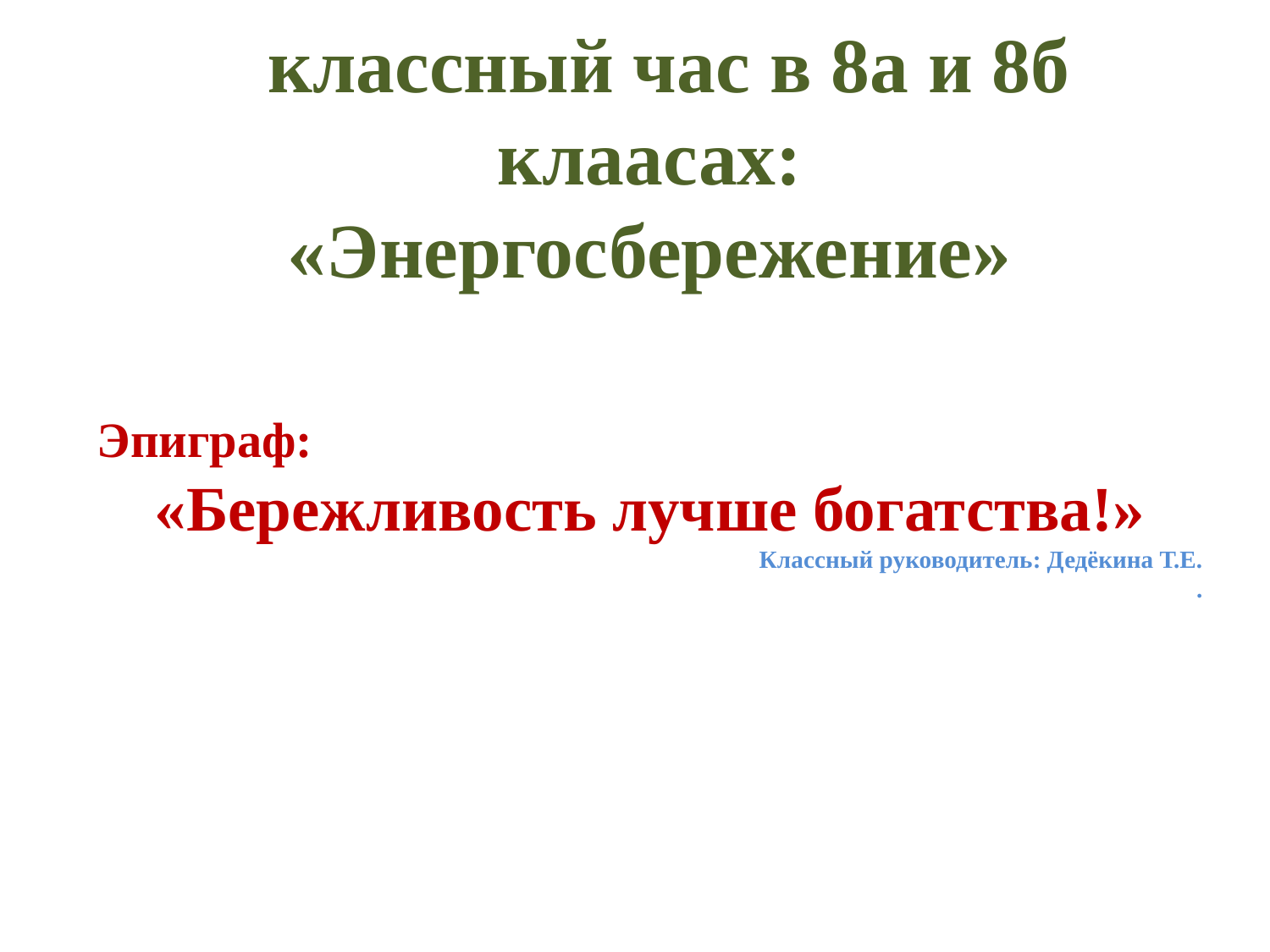

классный час в 8а и 8б клаасах:
«Энергосбережение»

Эпиграф:
«Бережливость лучше богатства!»
Классный руководитель: Дедёкина Т.Е.
.